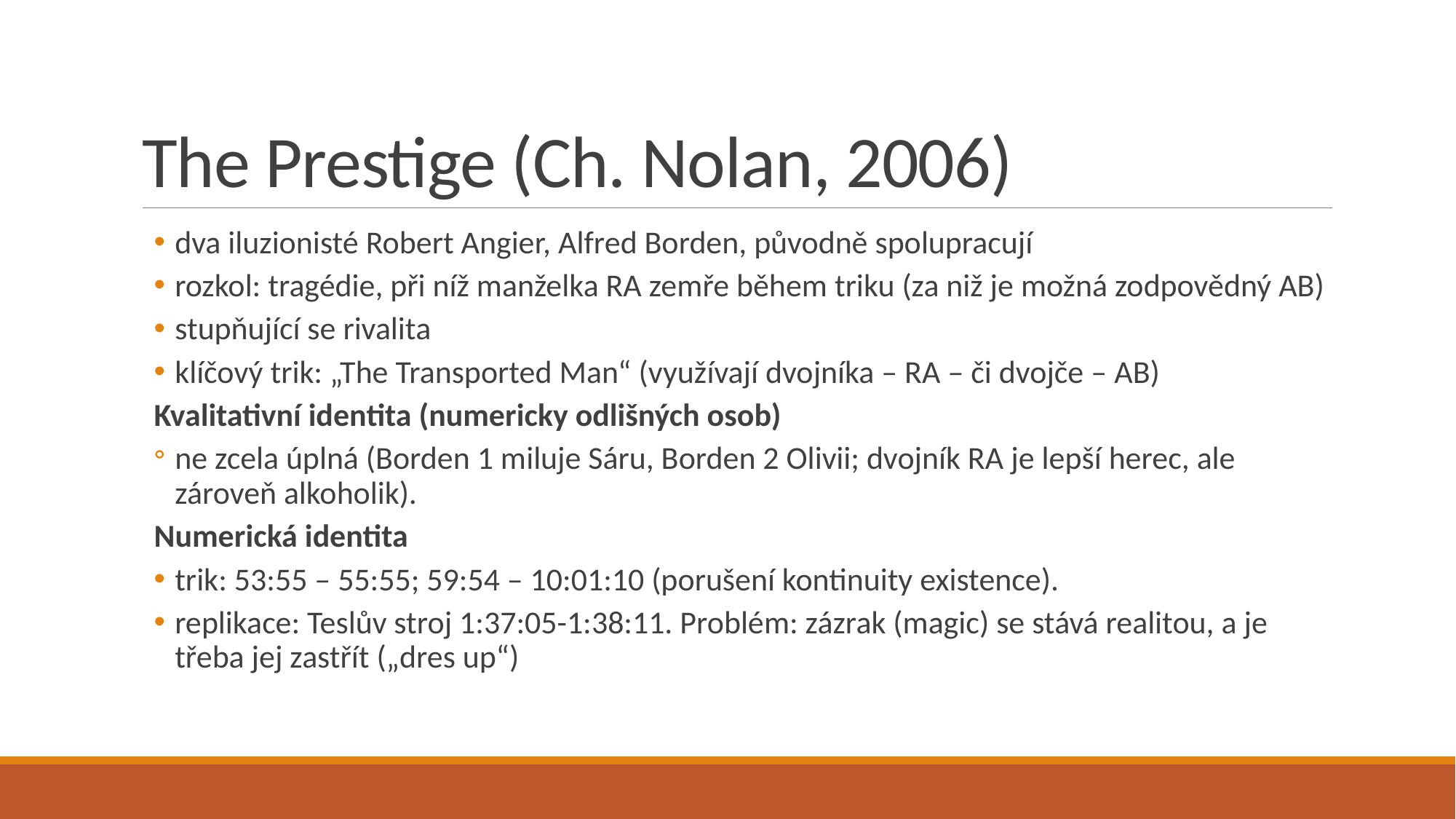

# The Prestige (Ch. Nolan, 2006)
dva iluzionisté Robert Angier, Alfred Borden, původně spolupracují
rozkol: tragédie, při níž manželka RA zemře během triku (za niž je možná zodpovědný AB)
stupňující se rivalita
klíčový trik: „The Transported Man“ (využívají dvojníka – RA – či dvojče – AB)
Kvalitativní identita (numericky odlišných osob)
ne zcela úplná (Borden 1 miluje Sáru, Borden 2 Olivii; dvojník RA je lepší herec, ale zároveň alkoholik).
Numerická identita
trik: 53:55 – 55:55; 59:54 – 10:01:10 (porušení kontinuity existence).
replikace: Teslův stroj 1:37:05-1:38:11. Problém: zázrak (magic) se stává realitou, a je třeba jej zastřít („dres up“)